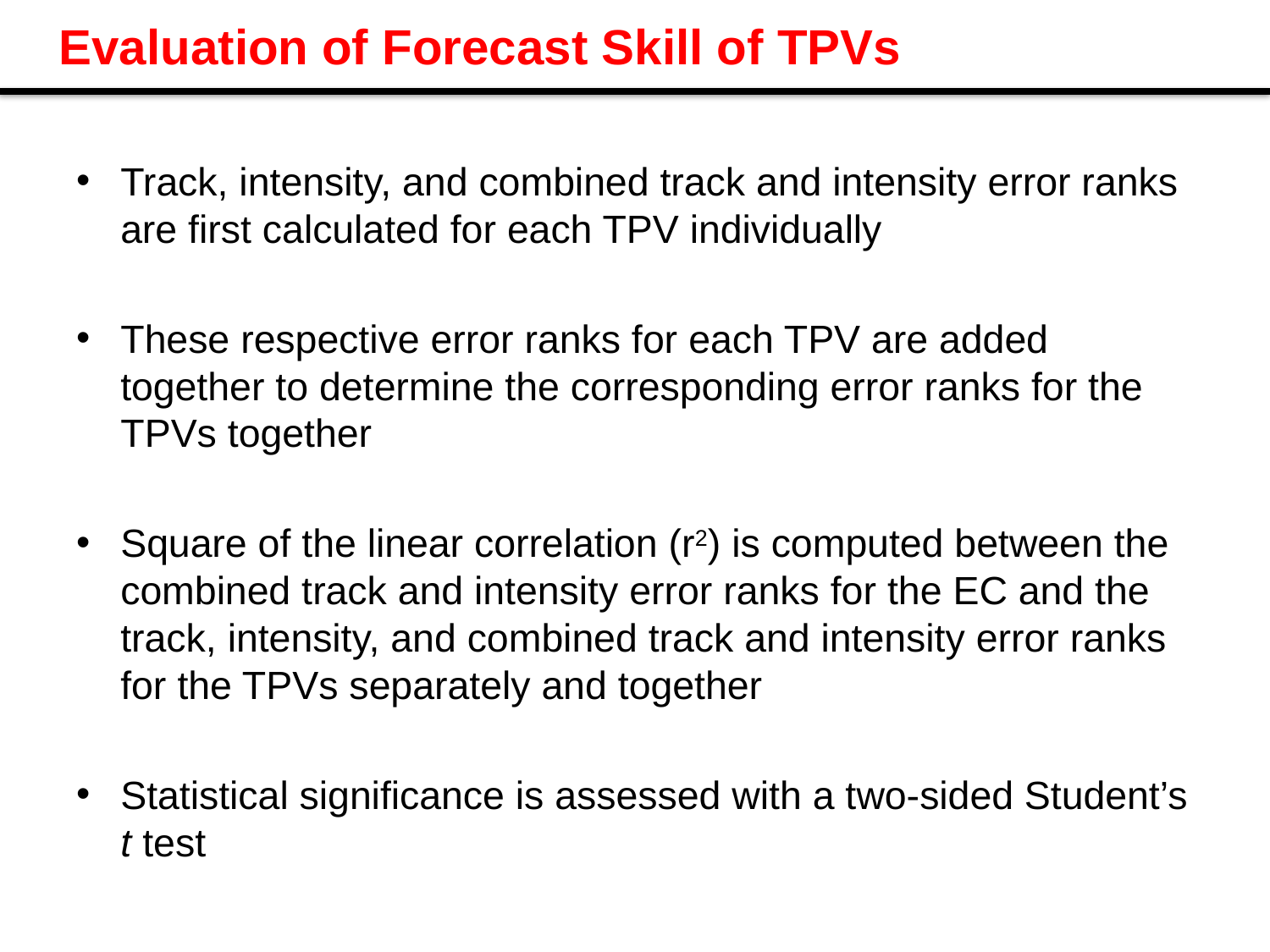

# Evaluation of Forecast Skill of TPVs
Track, intensity, and combined track and intensity error ranks are first calculated for each TPV individually

These respective error ranks for each TPV are added together to determine the corresponding error ranks for the TPVs together

Square of the linear correlation (r2) is computed between the combined track and intensity error ranks for the EC and the track, intensity, and combined track and intensity error ranks for the TPVs separately and together

Statistical significance is assessed with a two-sided Student’s t test